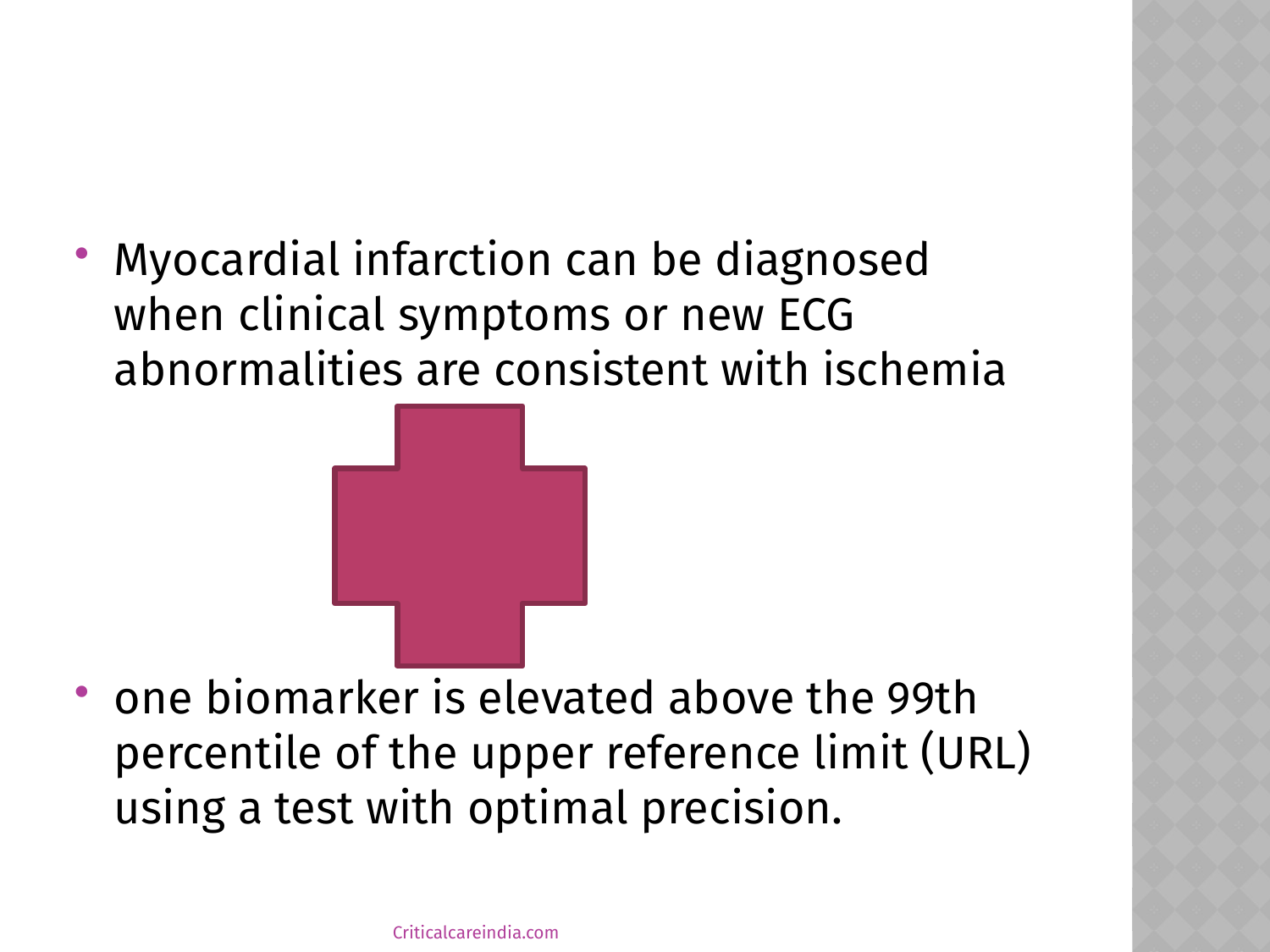

#
Myocardial infarction can be diagnosed when clinical symptoms or new ECG abnormalities are consistent with ischemia

one biomarker is elevated above the 99th percentile of the upper reference limit (URL) using a test with optimal precision.

Criticalcareindia.com